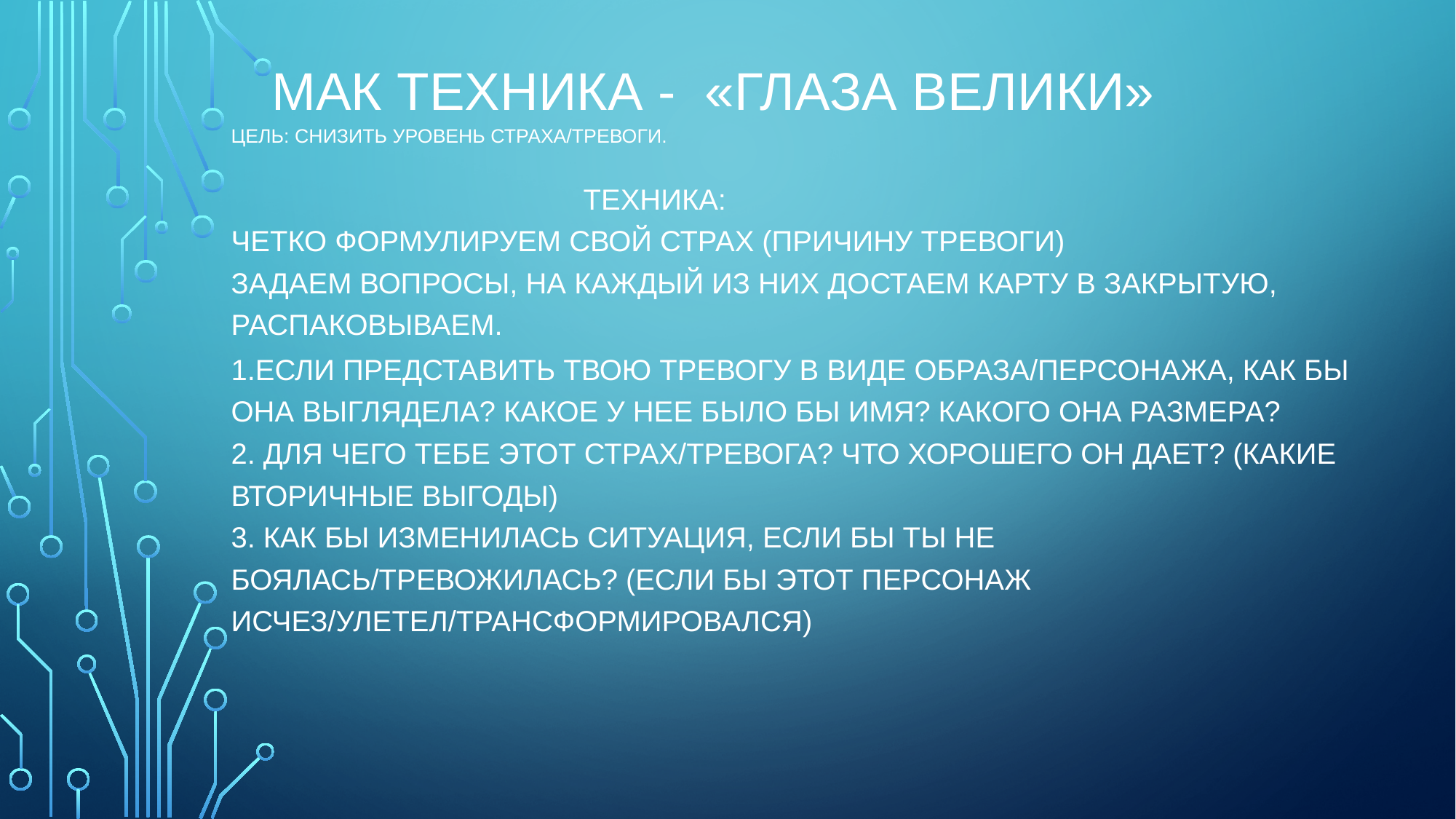

# Мак Техника -  «Глаза велики»
Цель: снизить уровень страха/тревоги.

                                            Техника:
Четко формулируем свой страх (причину тревоги)
Задаем вопросы, на каждый из них достаем карту в закрытую, распаковываем.
1.Если представить твою тревогу в виде образа/персонажа, как бы она выглядела? Какое у нее было бы имя? Какого она размера?
2. Для чего тебе этот страх/тревога? Что хорошего он дает? (какие вторичные выгоды)
3. Как бы изменилась ситуация, если бы ты не боялась/тревожилась? (Если бы этот персонаж исчез/улетел/трансформировался)